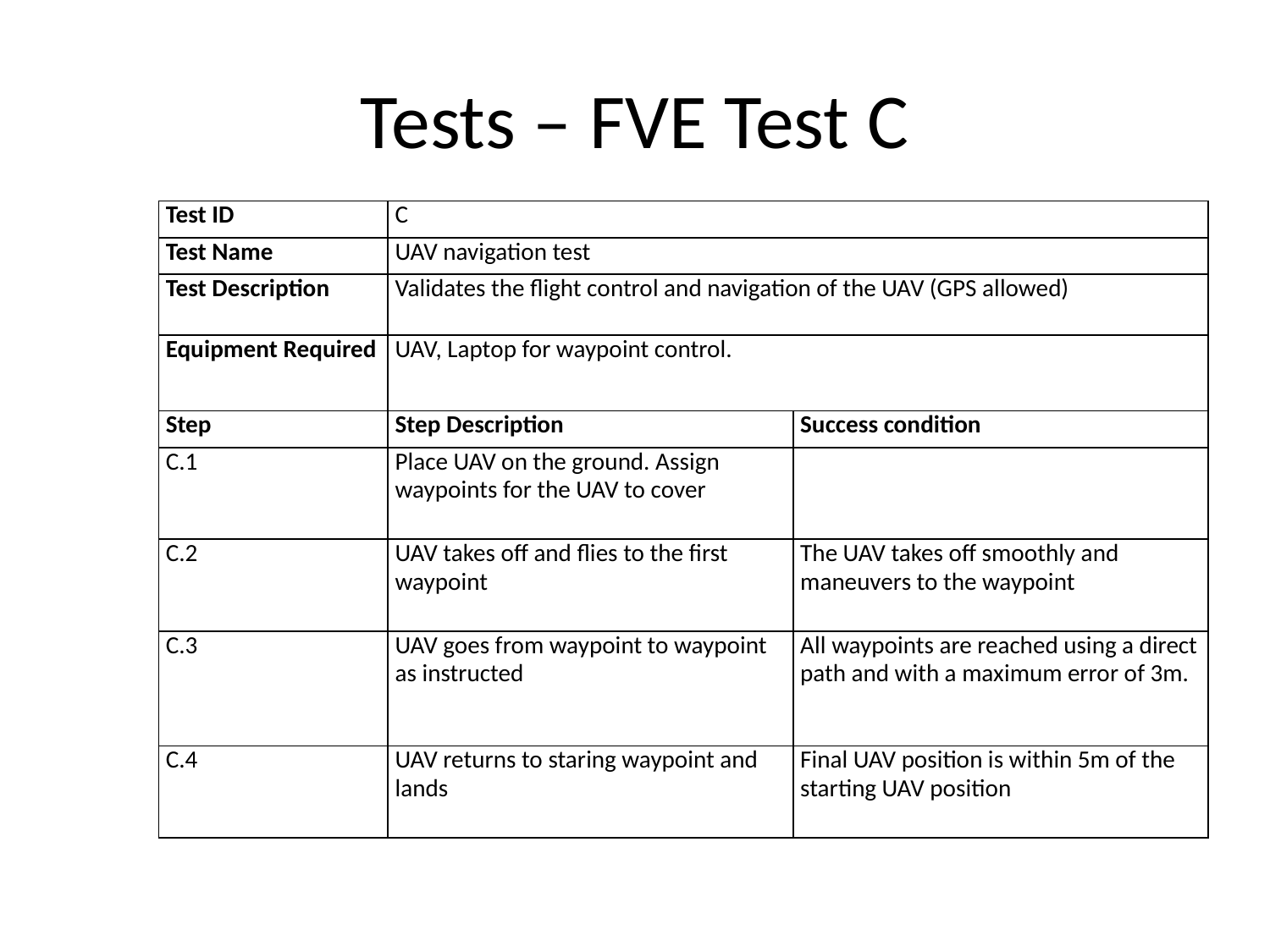

# Tests – FVE Test C
| Test ID | C |  |
| --- | --- | --- |
| Test Name | UAV navigation test |  |
| Test Description | Validates the flight control and navigation of the UAV (GPS allowed) |  |
| Equipment Required | UAV, Laptop for waypoint control. |  |
| Step | Step Description | Success condition |
| C.1 | Place UAV on the ground. Assign waypoints for the UAV to cover |  |
| C.2 | UAV takes off and flies to the first waypoint | The UAV takes off smoothly and maneuvers to the waypoint |
| C.3 | UAV goes from waypoint to waypoint as instructed | All waypoints are reached using a direct path and with a maximum error of 3m. |
| C.4 | UAV returns to staring waypoint and lands | Final UAV position is within 5m of the starting UAV position |